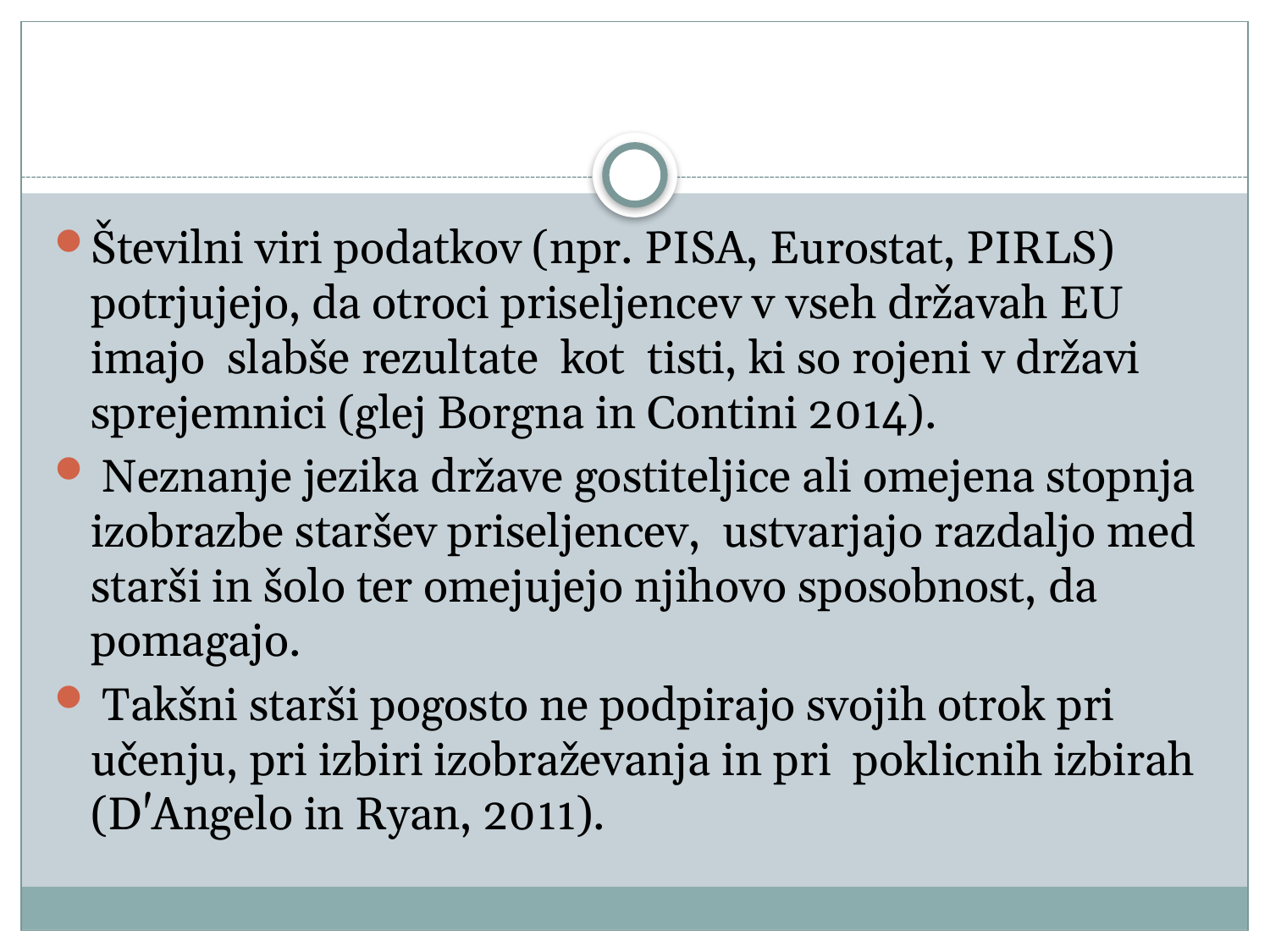

#
Številni viri podatkov (npr. PISA, Eurostat, PIRLS) potrjujejo, da otroci priseljencev v vseh državah EU imajo  slabše rezultate  kot  tisti, ki so rojeni v državi sprejemnici (glej Borgna in Contini 2014).
 Neznanje jezika države gostiteljice ali omejena stopnja izobrazbe staršev priseljencev,  ustvarjajo razdaljo med starši in šolo ter omejujejo njihovo sposobnost, da pomagajo.
 Takšni starši pogosto ne podpirajo svojih otrok pri učenju, pri izbiri izobraževanja in pri  poklicnih izbirah (D'Angelo in Ryan, 2011).